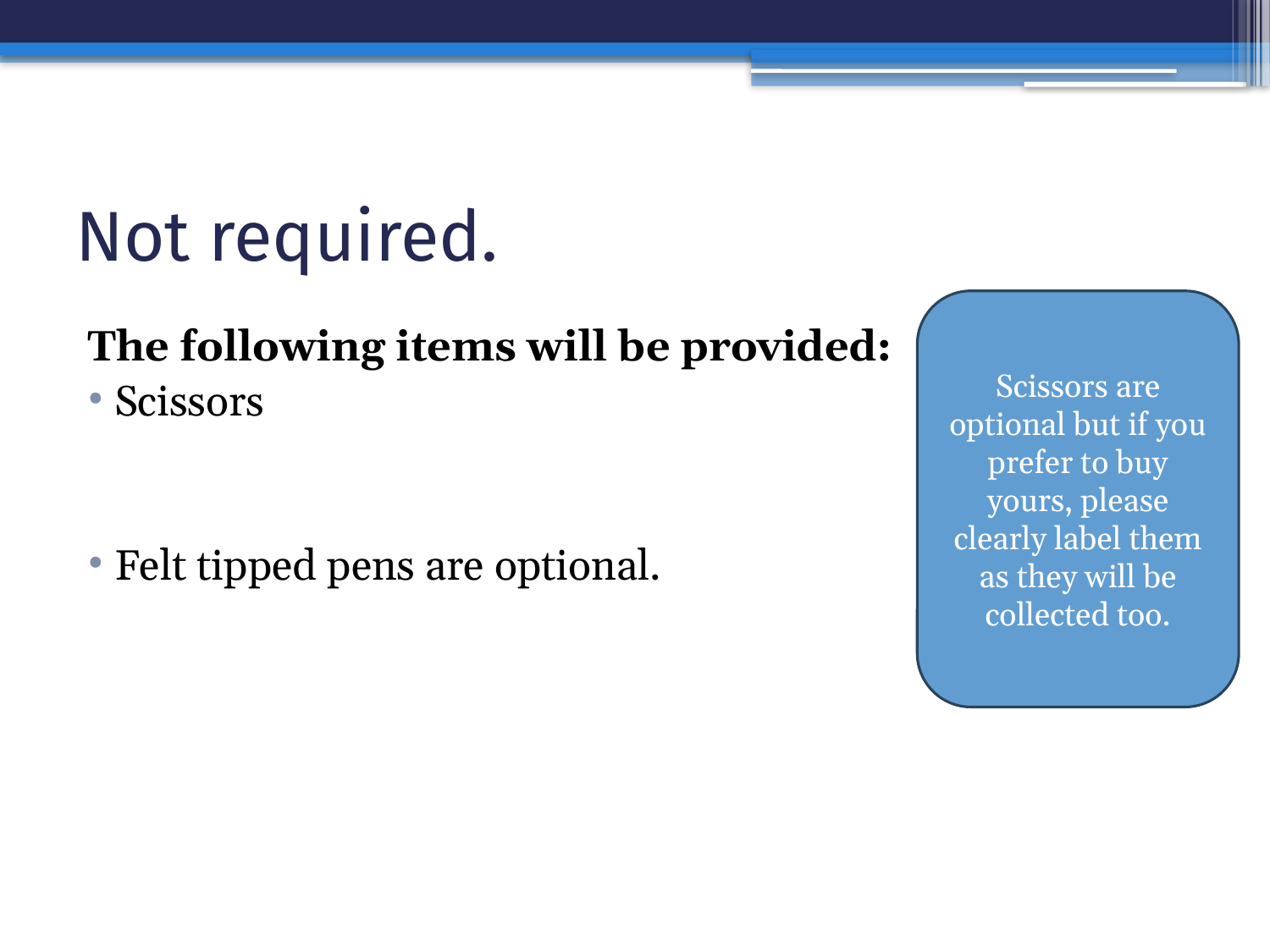

# Not required.
Scissors are optional but if you prefer to buy yours, please clearly label them as they will be collected too.
The following items will be provided:
Scissors

Felt tipped pens are optional.